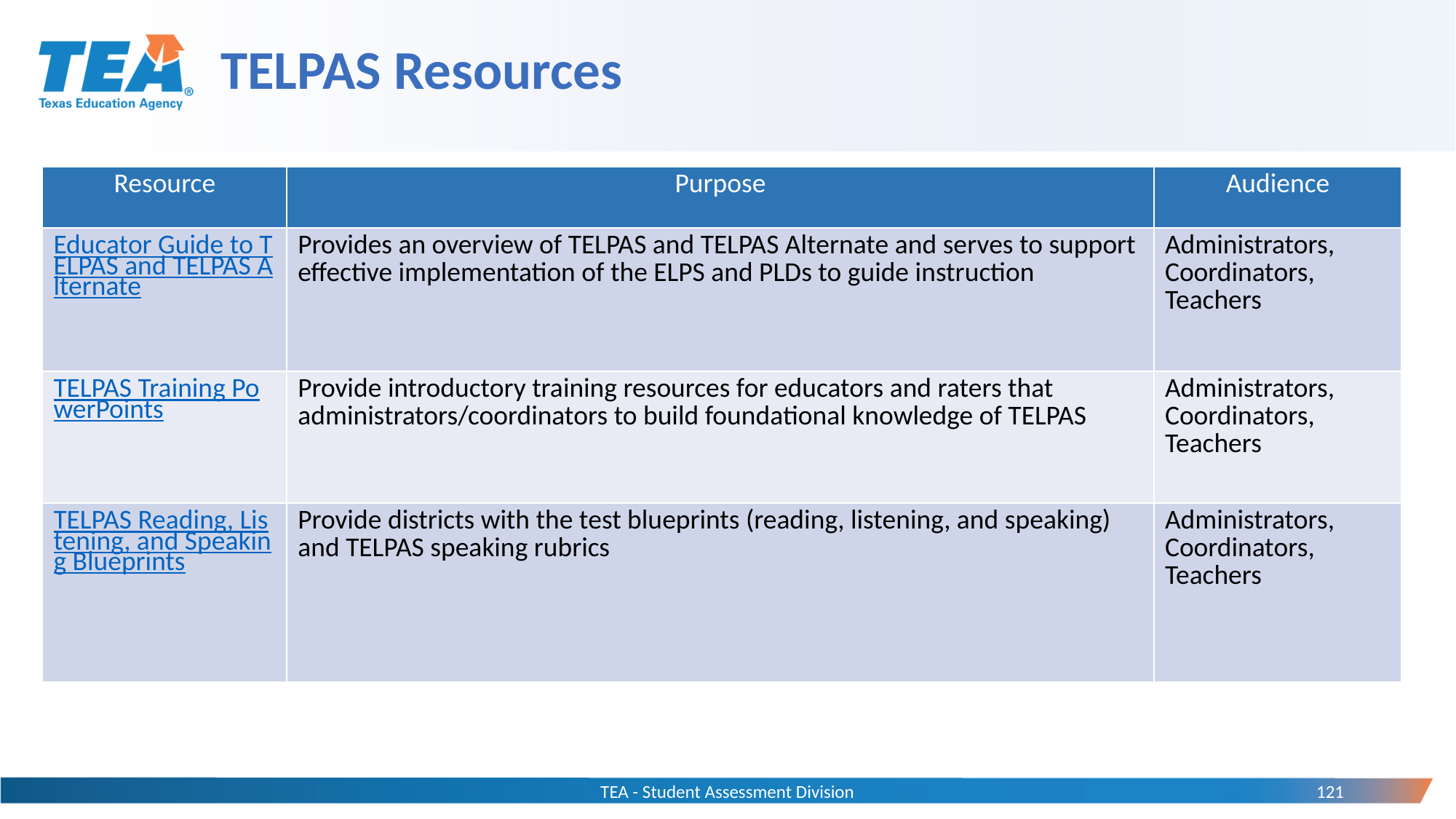

# TELPAS Resources
| Resource | Purpose | Audience |
| --- | --- | --- |
| Educator Guide to TELPAS and TELPAS Alternate | Provides an overview of TELPAS and TELPAS Alternate and serves to support effective implementation of the ELPS and PLDs to guide instruction | Administrators, Coordinators, Teachers |
| TELPAS Training PowerPoints | Provide introductory training resources for educators and raters that administrators/coordinators to build foundational knowledge of TELPAS | Administrators, Coordinators, Teachers |
| TELPAS Reading, Listening, and Speaking Blueprints | Provide districts with the test blueprints (reading, listening, and speaking) and TELPAS speaking rubrics | Administrators, Coordinators, Teachers |
TEA - Student Assessment Division
121